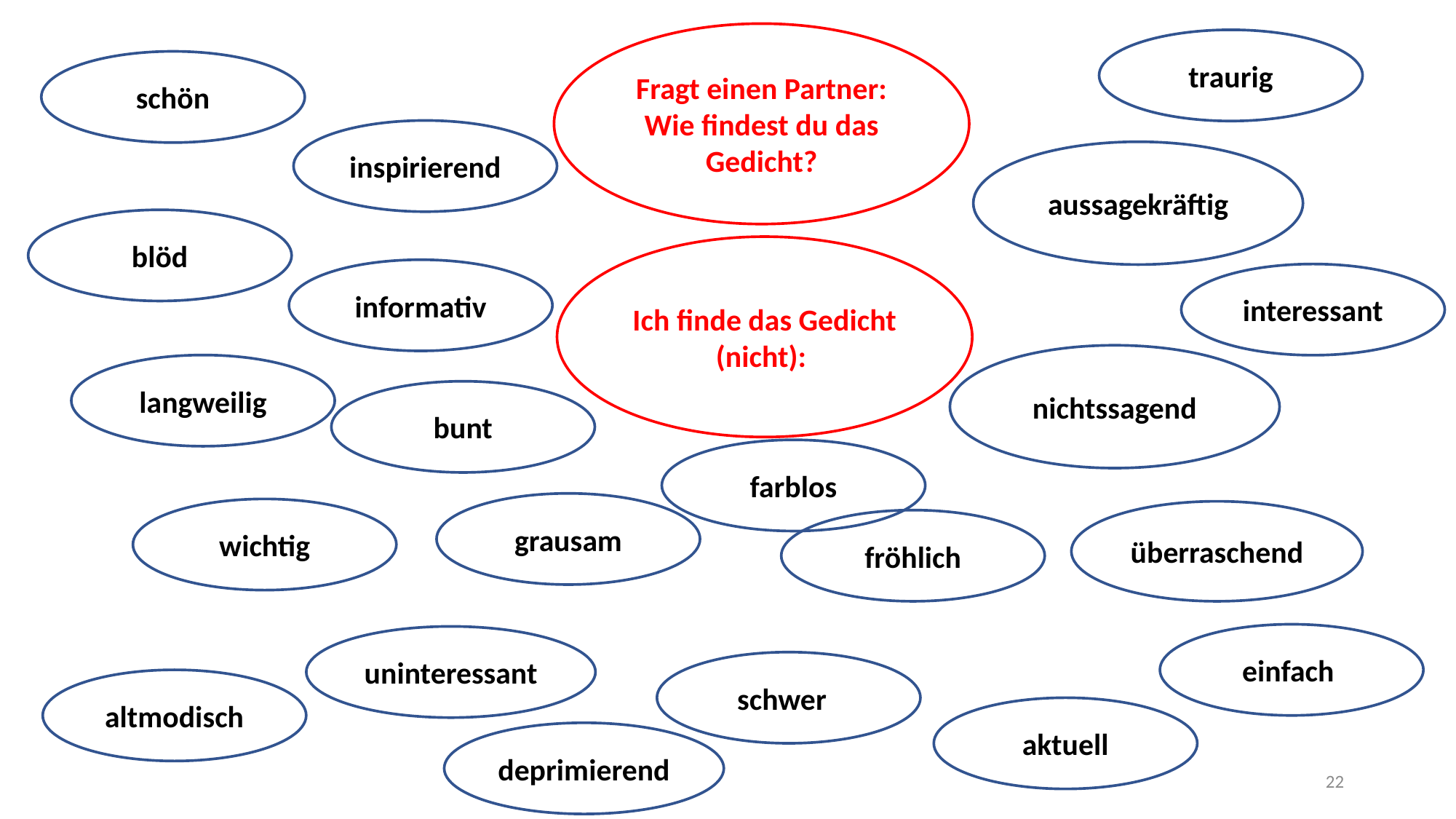

Fragt einen Partner: Wie findest du das Gedicht?
traurig
schön
inspirierend
aussagekräftig
blöd
Ich finde das Gedicht (nicht):
informativ
interessant
nichtssagend
langweilig
bunt
farblos
grausam
wichtig
überraschend
fröhlich
einfach
uninteressant
schwer
altmodisch
aktuell
deprimierend
22